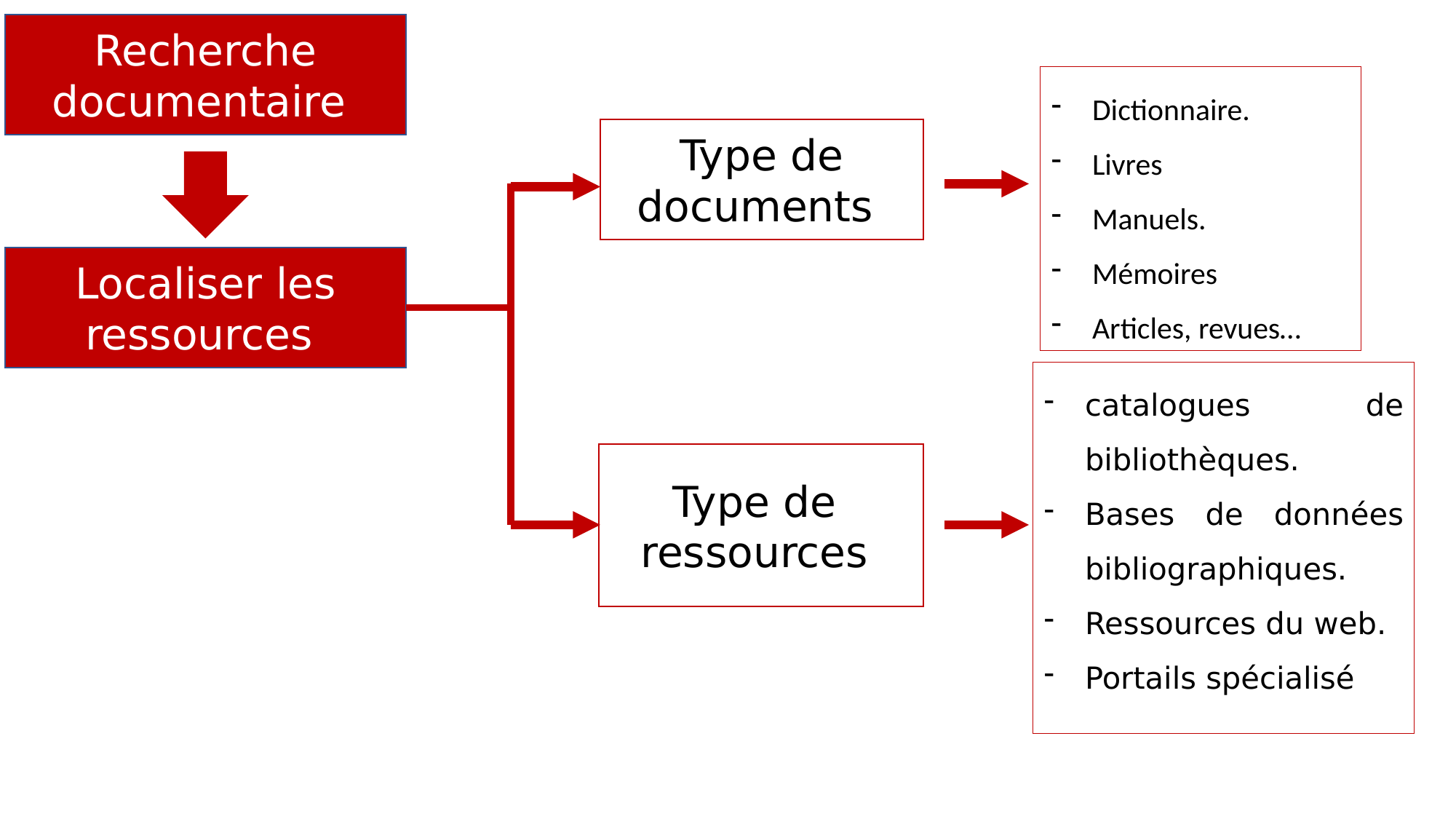

Recherche documentaire
Dictionnaire.
Livres
Manuels.
Mémoires
Articles, revues…
Type de documents

Localiser les ressources
catalogues de bibliothèques.
Bases de données bibliographiques.
Ressources du web.
Portails spécialisé

Type de
ressources